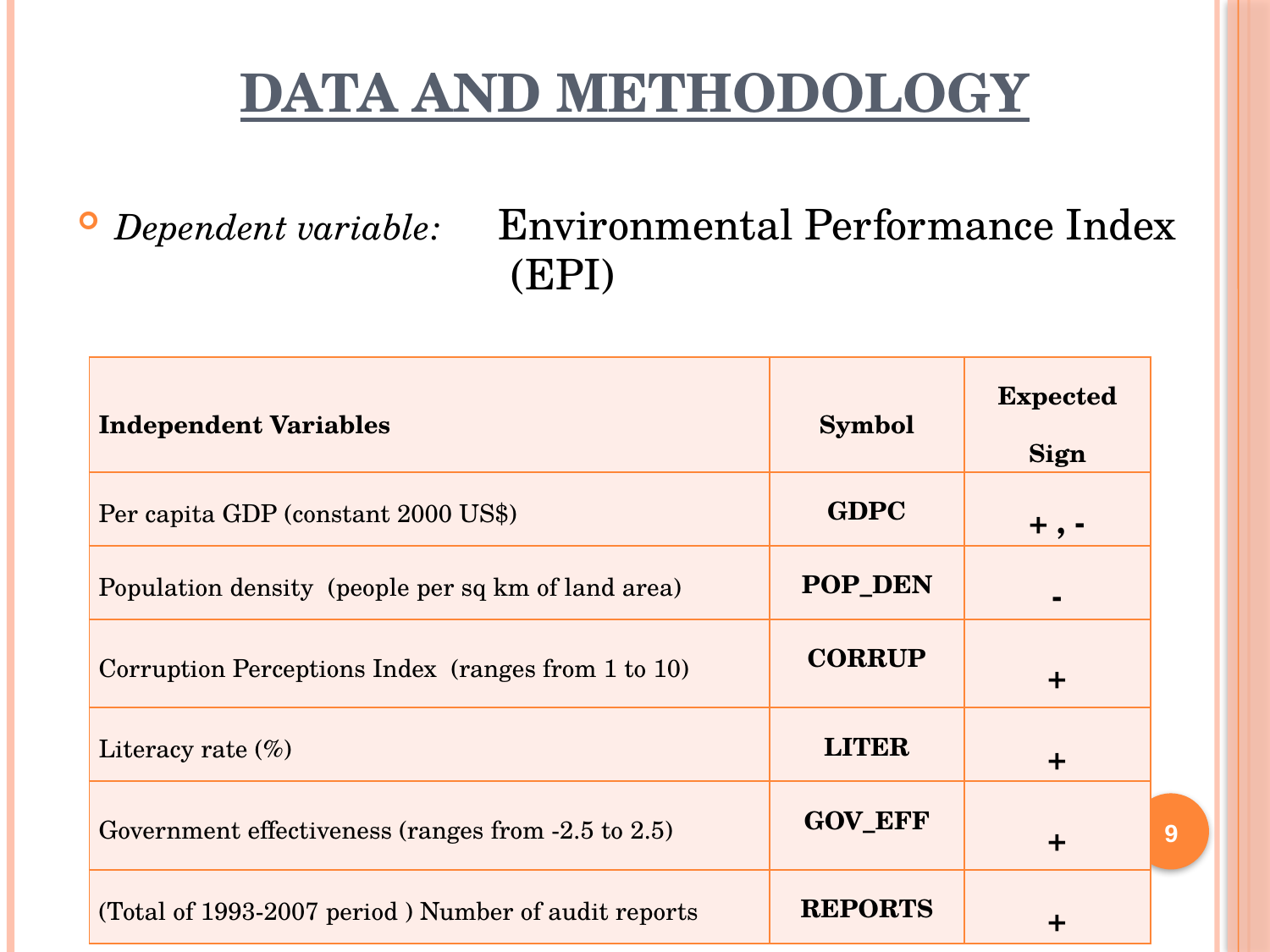

# Data and Methodology

Dependent variable:      Environmental Performance Index
                            (EPI)

| Independent Variables | Symbol | Expected Sign |
| --- | --- | --- |
| Per capita GDP (constant 2000 US$) | GDPC | + , - |
| Population density (people per sq km of land area) | POP\_DEN | - |
| Corruption Perceptions Index (ranges from 1 to 10) | CORRUP | + |
| Literacy rate (%) | LITER | + |
| Government effectiveness (ranges from -2.5 to 2.5) | GOV\_EFF | + |
| (Total of 1993-2007 period ) Number of audit reports | REPORTS | + |
9